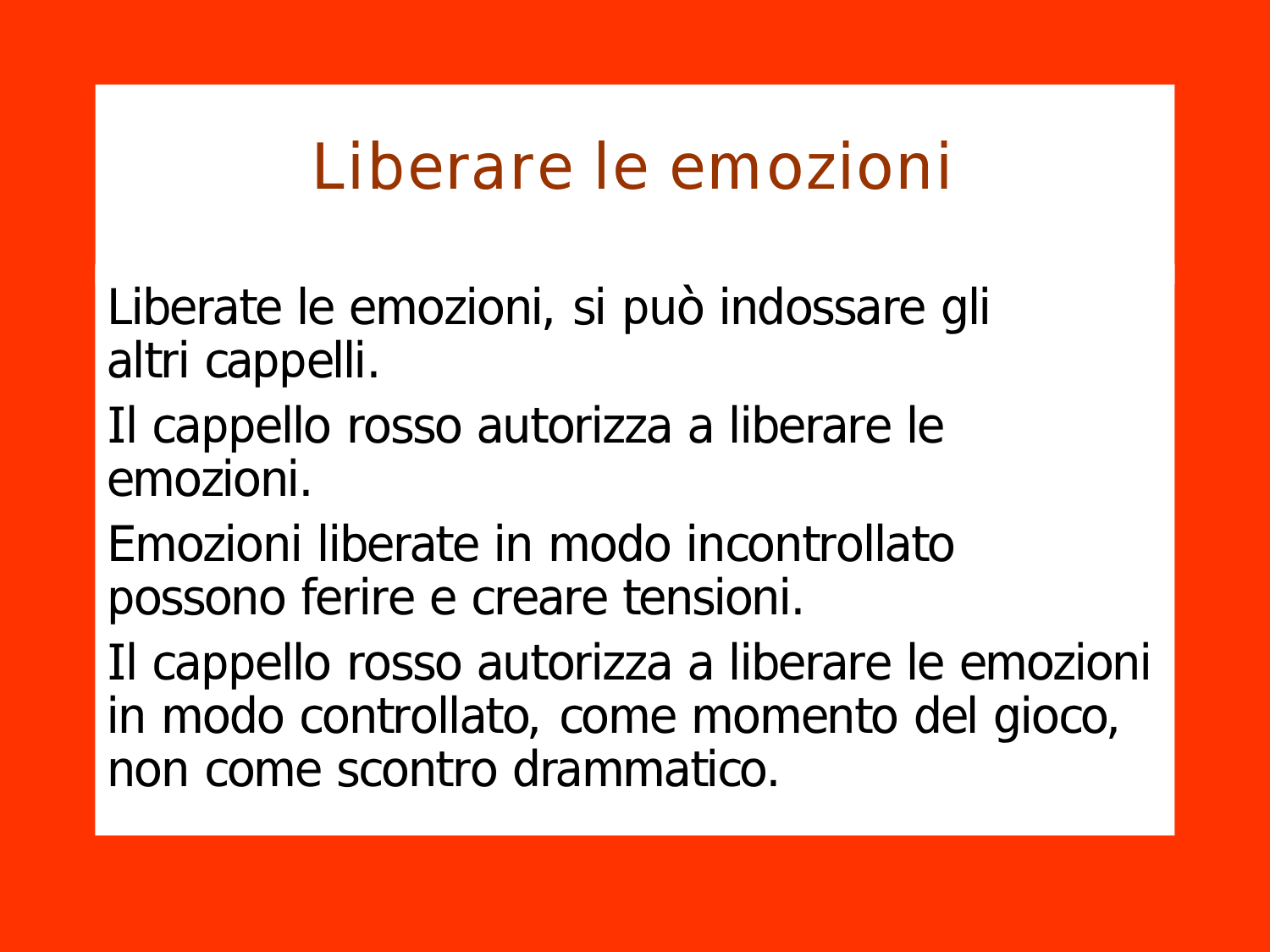

# Liberare le emozioni

Liberate le emozioni, si può indossare gli altri cappelli.
Il cappello rosso autorizza a liberare le emozioni.
Emozioni liberate in modo incontrollato possono ferire e creare tensioni.
Il cappello rosso autorizza a liberare le emozioni in modo controllato, come momento del gioco, non come scontro drammatico.